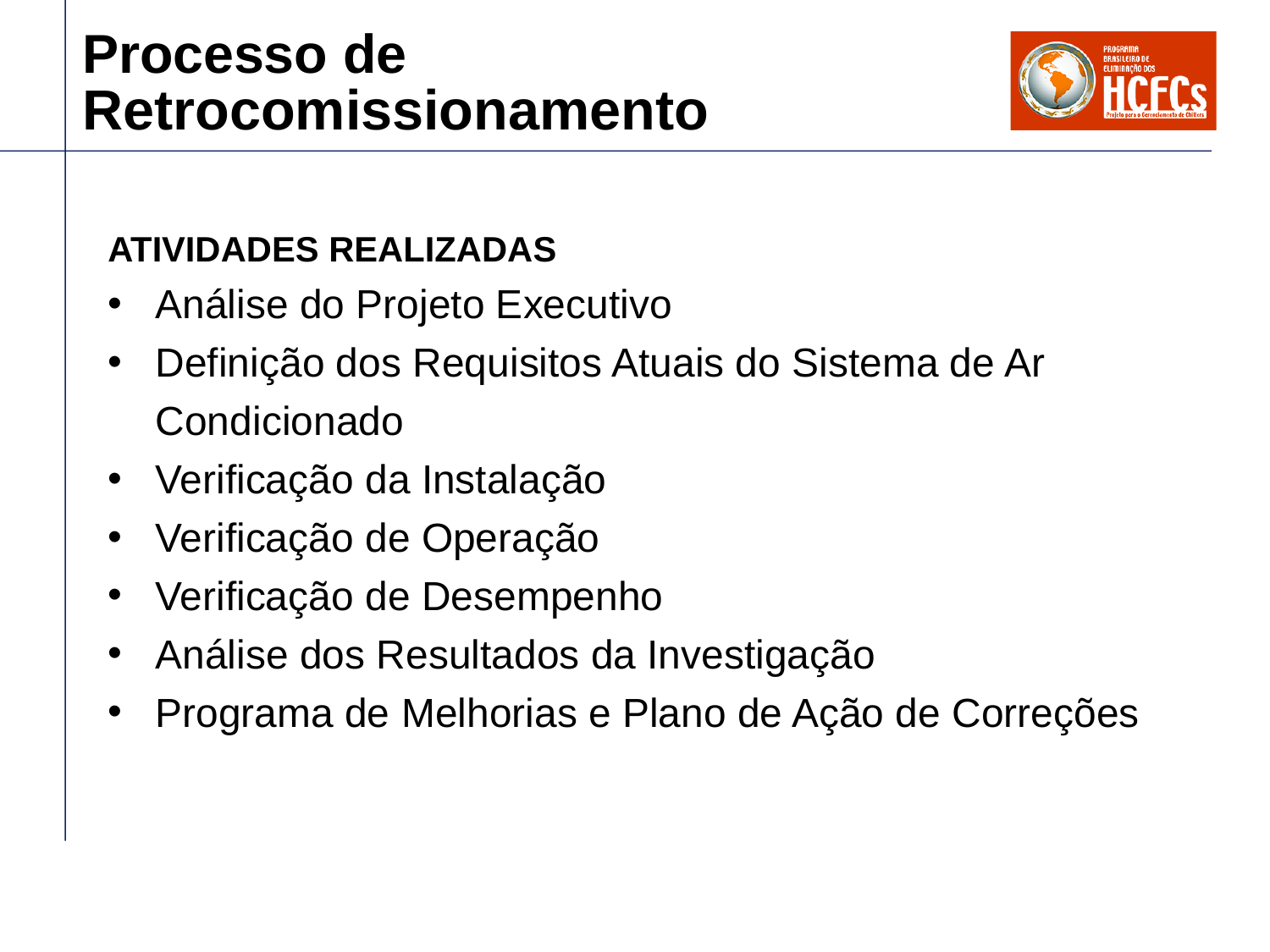

# Processo de Retrocomissionamento
ATIVIDADES REALIZADAS
Análise do Projeto Executivo
Definição dos Requisitos Atuais do Sistema de Ar Condicionado
Verificação da Instalação
Verificação de Operação
Verificação de Desempenho
Análise dos Resultados da Investigação
Programa de Melhorias e Plano de Ação de Correções